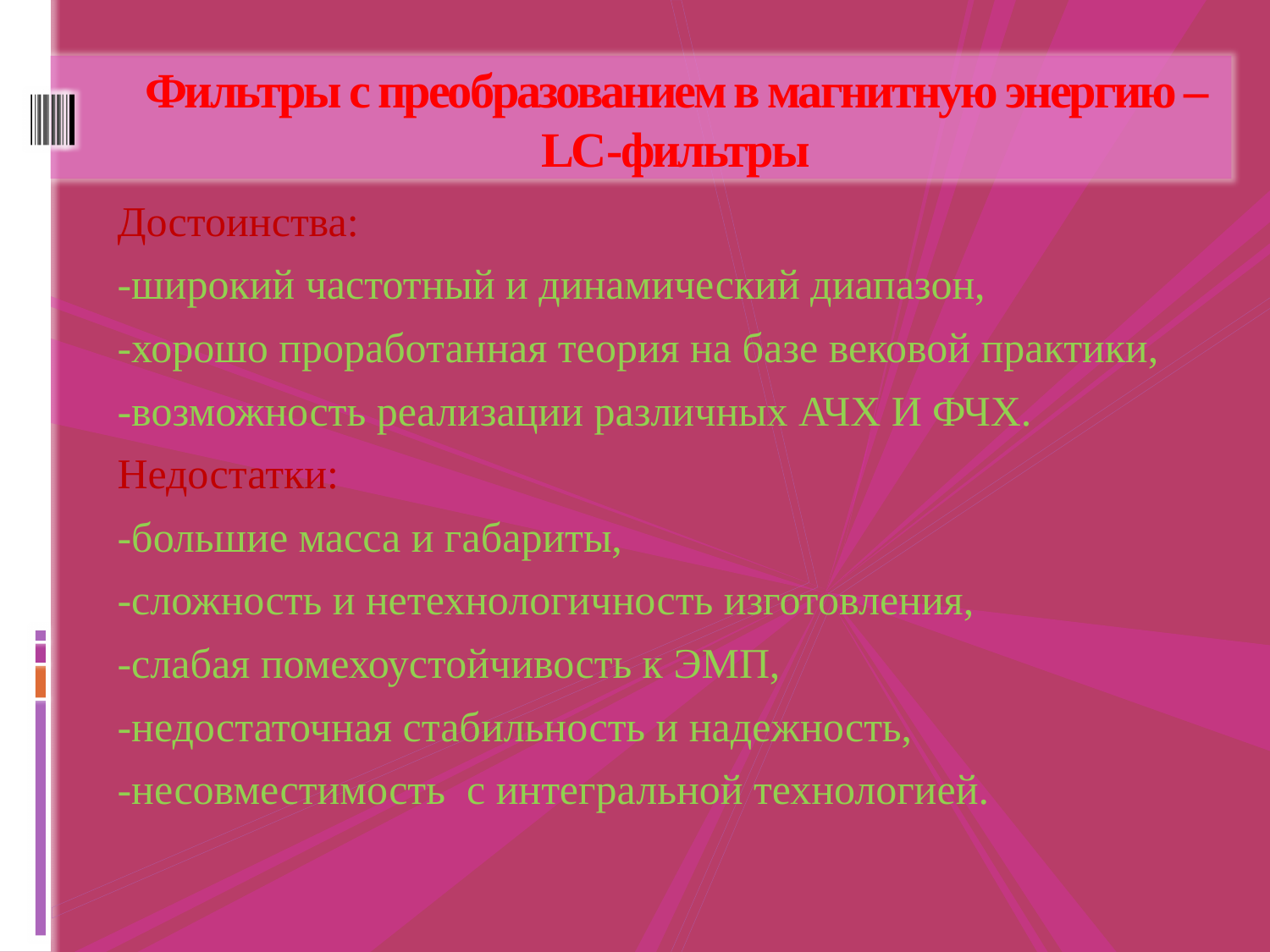

# Фильтры с преобразованием в магнитную энергию – LC-фильтры
Достоинства:
-широкий частотный и динамический диапазон,
-хорошо проработанная теория на базе вековой практики,
-возможность реализации различных АЧХ И ФЧХ.
Недостатки:
-большие масса и габариты,
-сложность и нетехнологичность изготовления,
-слабая помехоустойчивость к ЭМП,
-недостаточная стабильность и надежность,
-несовместимость  с интегральной технологией.